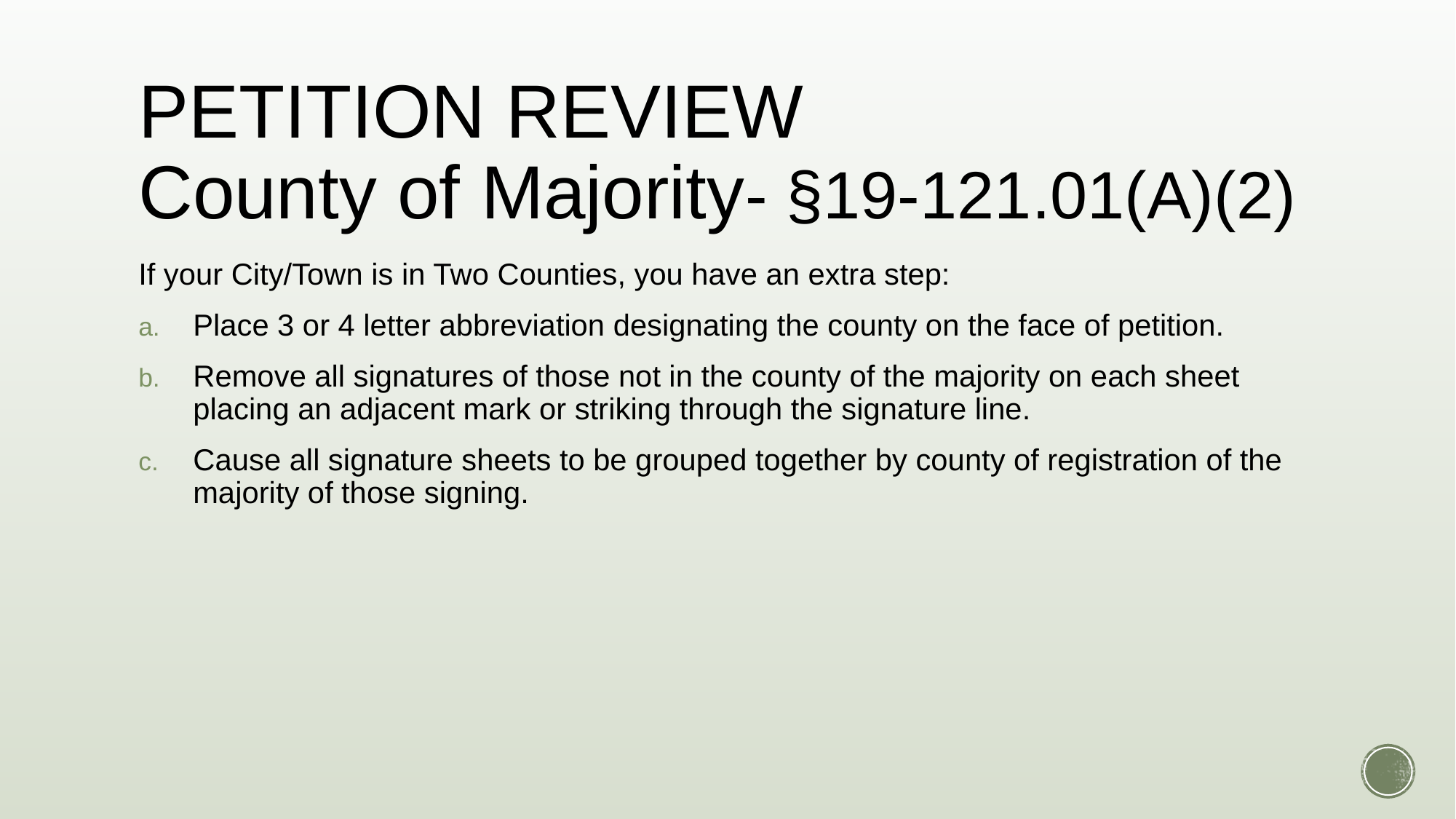

# PETITION REVIEW County of Majority- §19-121.01(A)(2)
If your City/Town is in Two Counties, you have an extra step:
Place 3 or 4 letter abbreviation designating the county on the face of petition.
Remove all signatures of those not in the county of the majority on each sheet placing an adjacent mark or striking through the signature line.
Cause all signature sheets to be grouped together by county of registration of the majority of those signing.